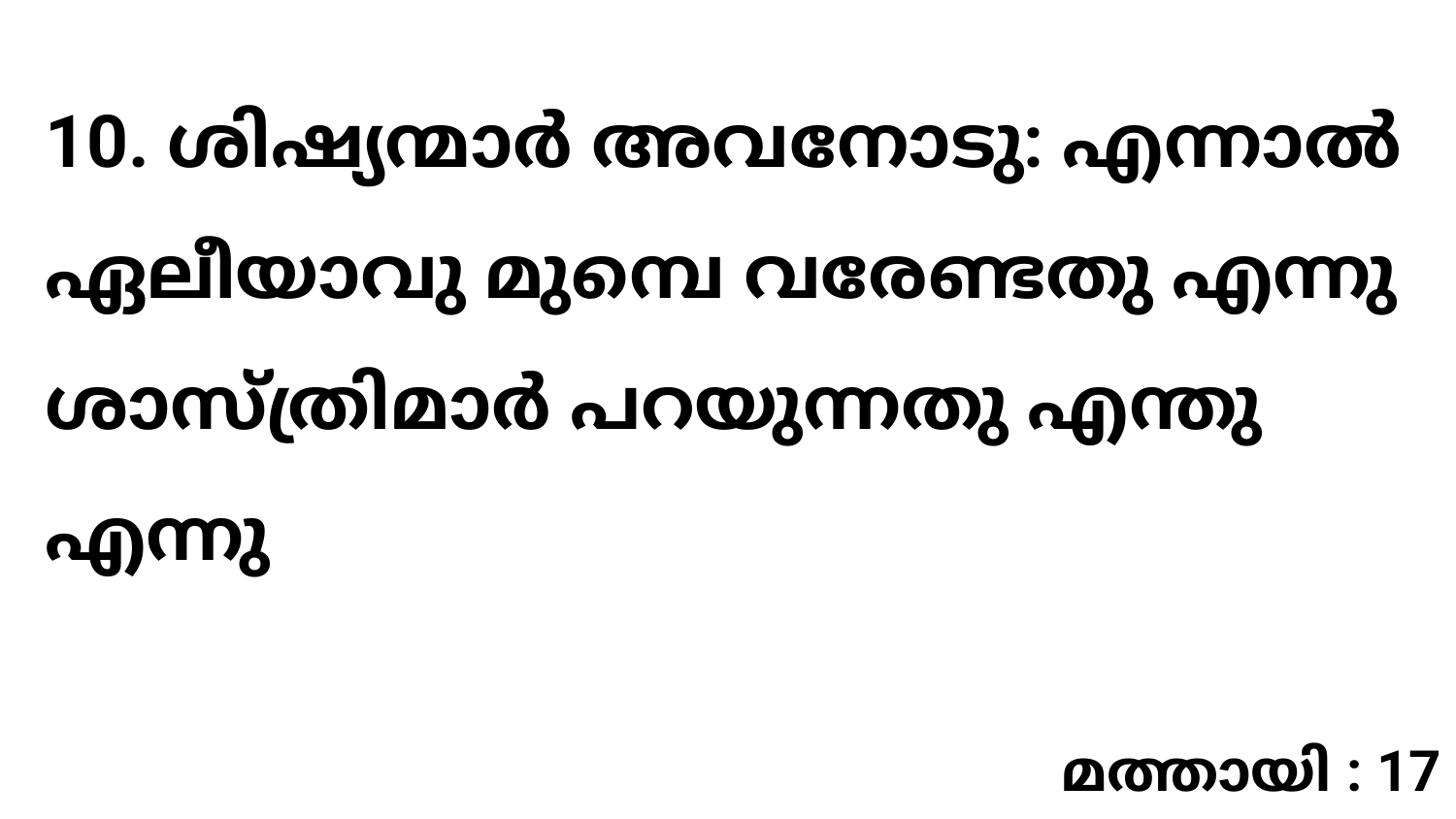

10. ശിഷ്യന്മാർ അവനോടു: എന്നാൽ ഏലീയാവു മുമ്പെ വരേണ്ടതു എന്നു ശാസ്ത്രിമാർ പറയുന്നതു എന്തു എന്നു
മത്തായി : 17